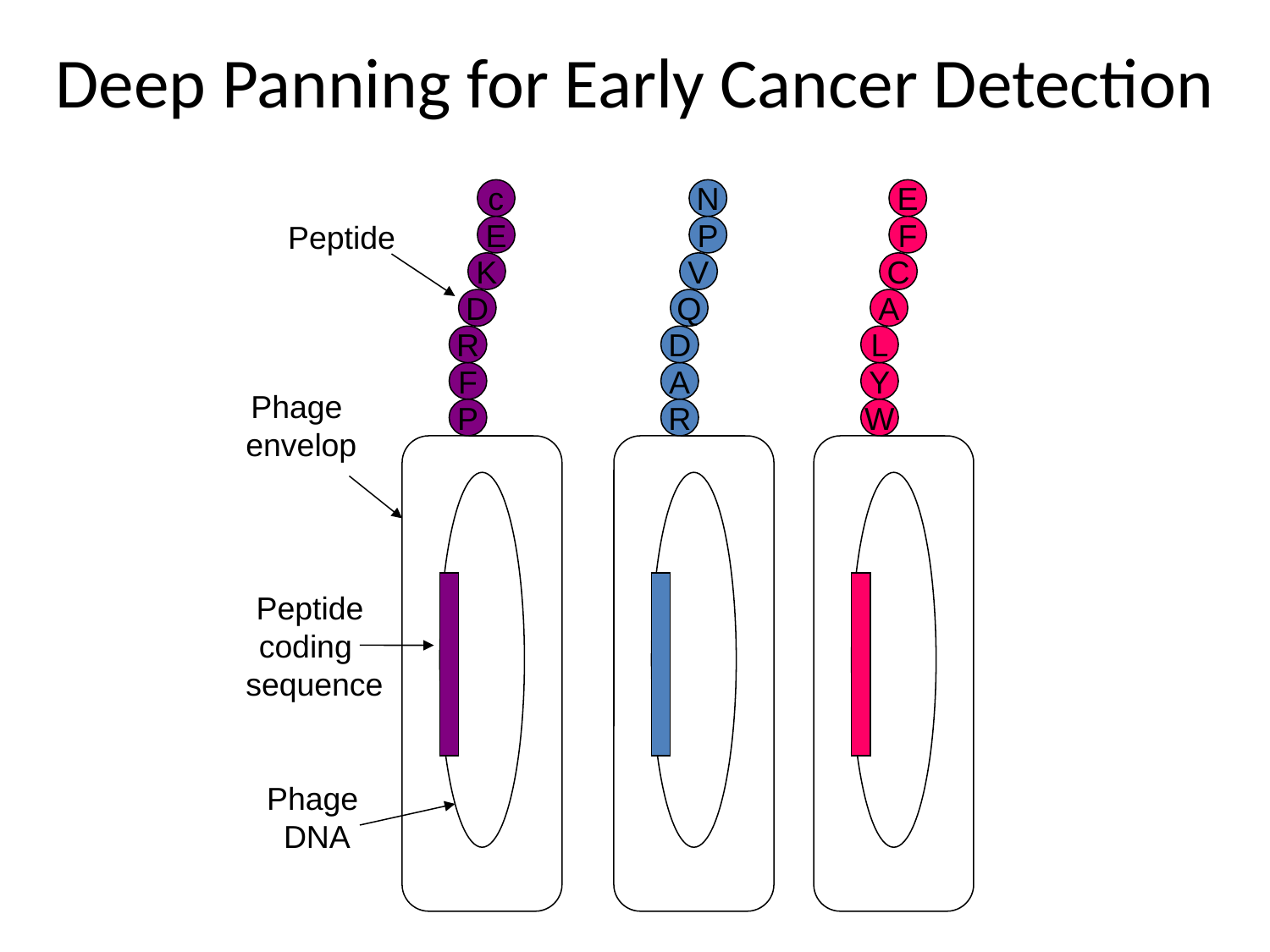

# Deep Panning for Early Cancer Detection
c
E
K
D
R
F
P

N
P
V
Q
D
A
R

E
F
C
A
L
Y
W

Peptide

Phage
envelop

Peptide
coding
sequence

Phage
DNA